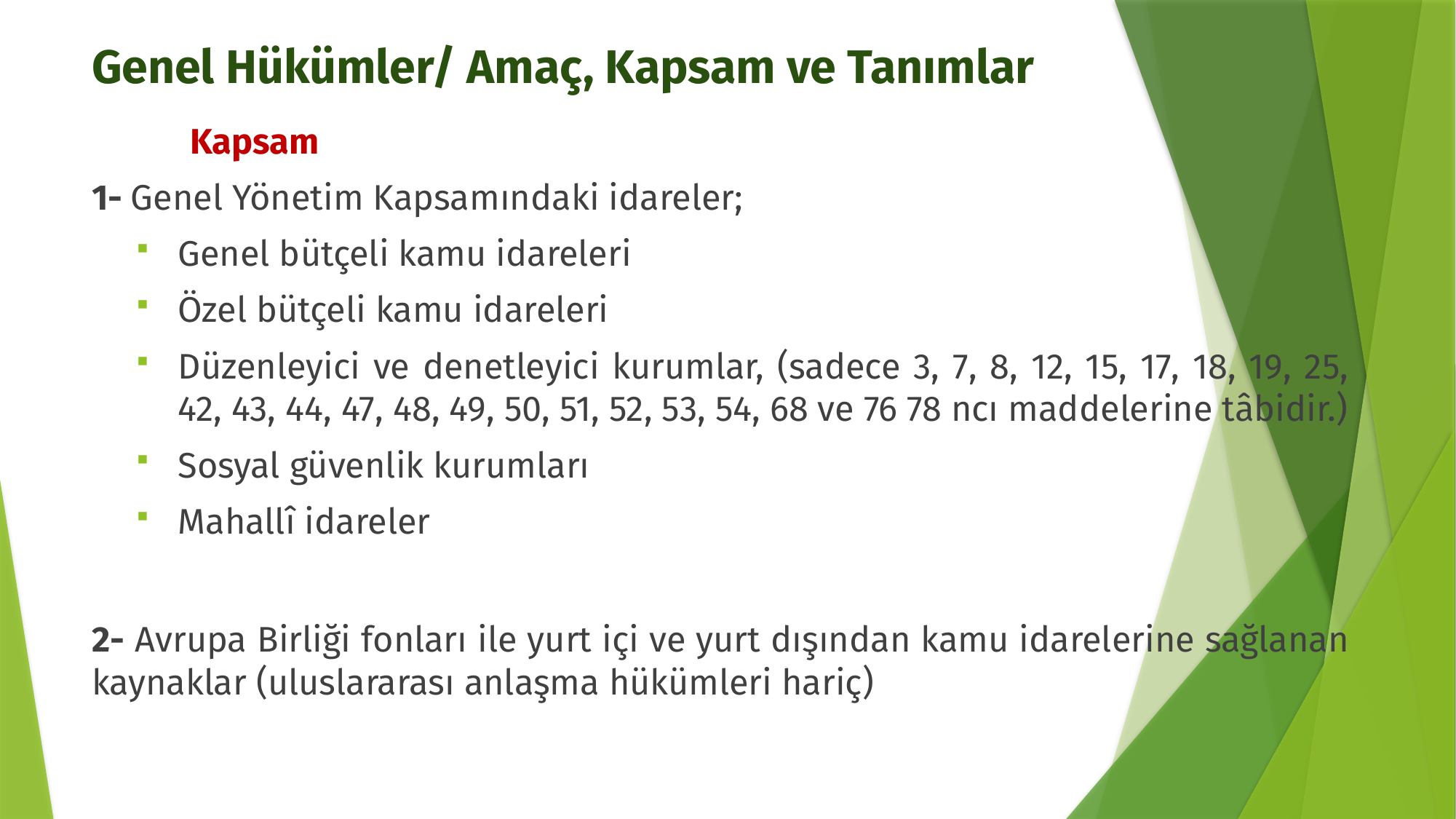

# Genel Hükümler/ Amaç, Kapsam ve Tanımlar
	Kapsam
1- Genel Yönetim Kapsamındaki idareler;
Genel bütçeli kamu idareleri
Özel bütçeli kamu idareleri
Düzenleyici ve denetleyici kurumlar, (sadece 3, 7, 8, 12, 15, 17, 18, 19, 25, 42, 43, 44, 47, 48, 49, 50, 51, 52, 53, 54, 68 ve 76 78 ncı maddelerine tâbidir.)
Sosyal güvenlik kurumları
Mahallî idareler

2- Avrupa Birliği fonları ile yurt içi ve yurt dışından kamu idarelerine sağlanan kaynaklar (uluslararası anlaşma hükümleri hariç)